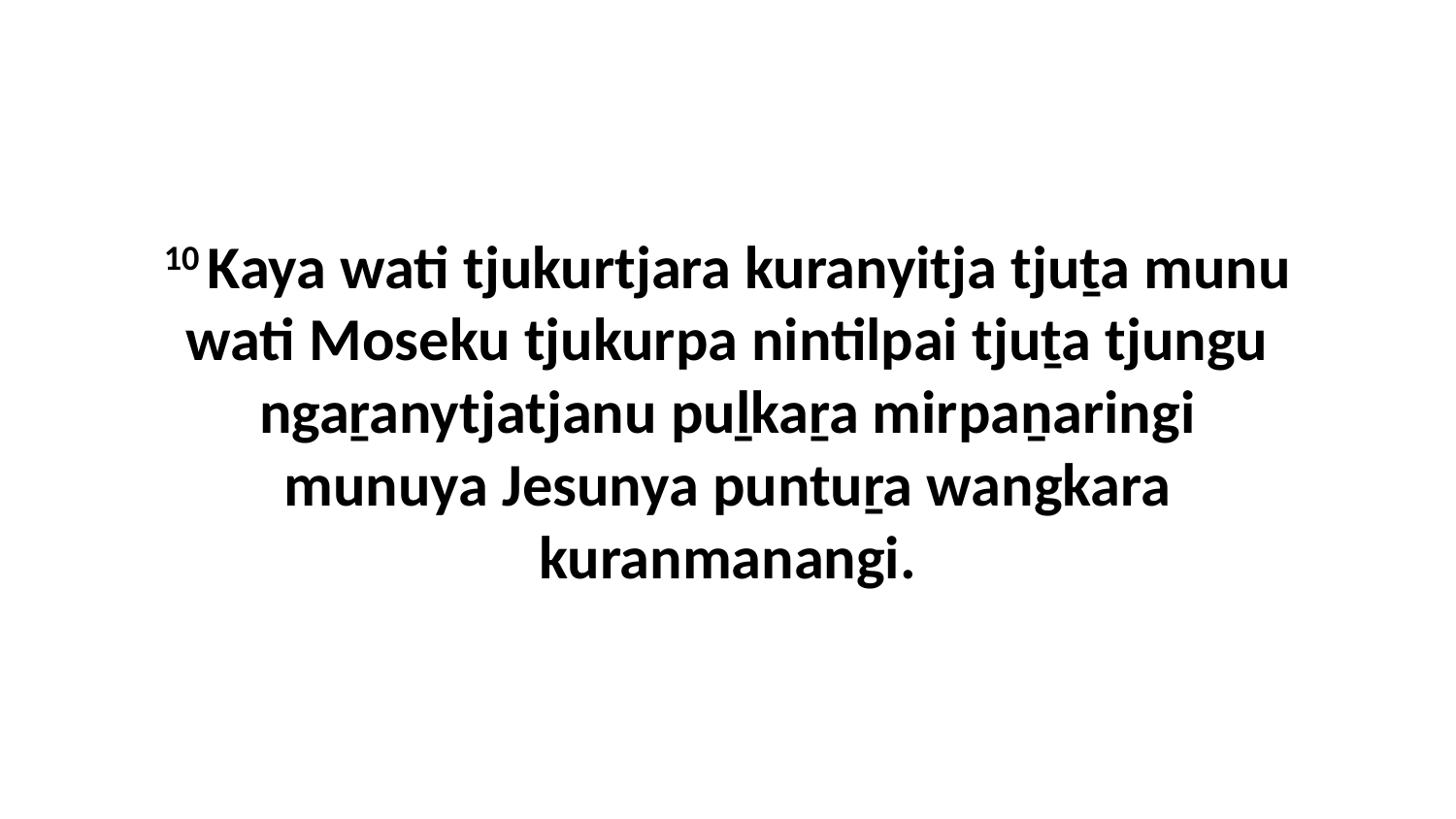

10 Kaya wati tjukurtjara kuranyitja tjuṯa munu wati Moseku tjukurpa nintilpai tjuṯa tjungu ngaṟanytjatjanu puḻkaṟa mirpaṉaringi munuya Jesunya puntuṟa wangkara kuranmanangi.